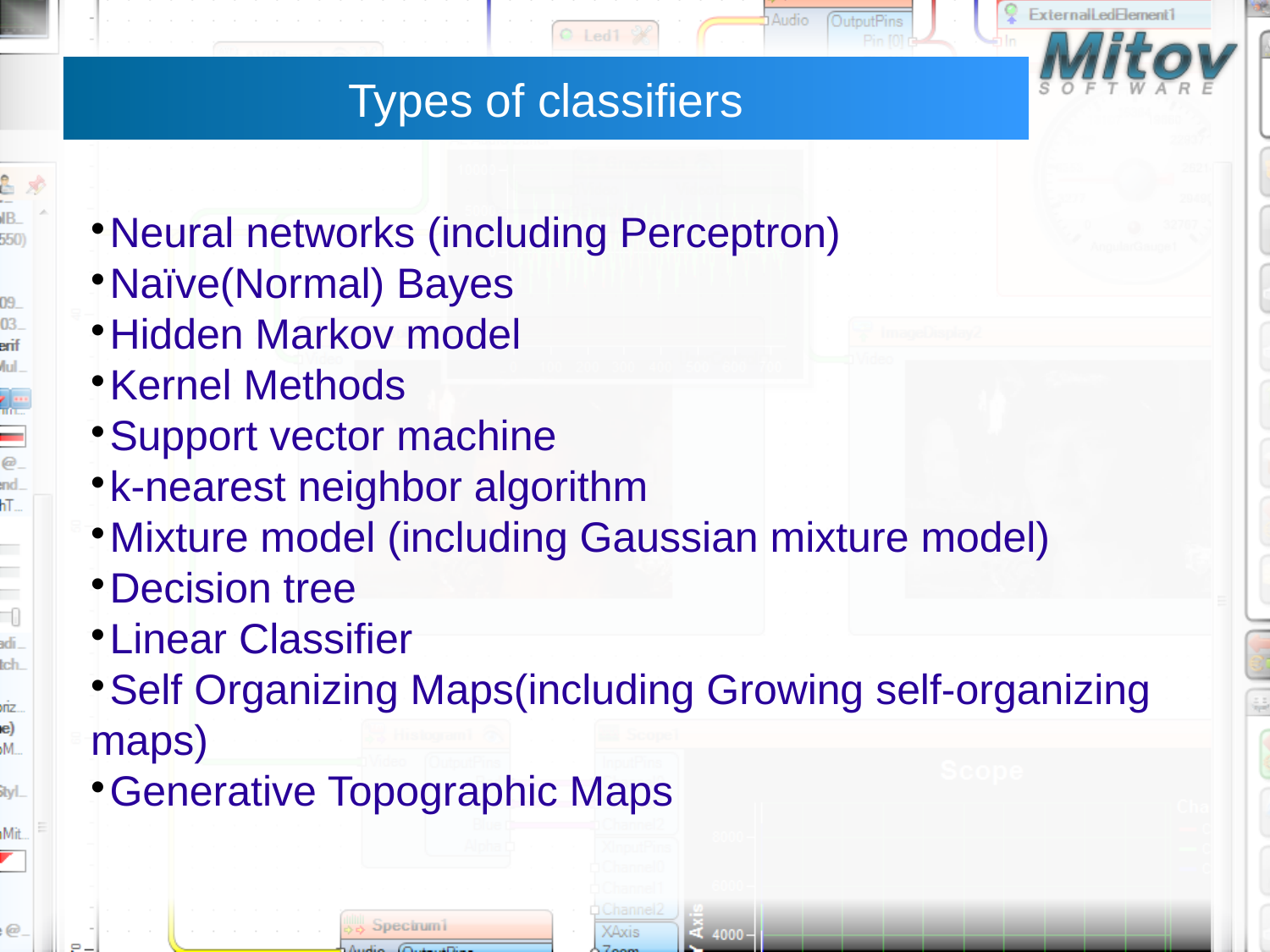

Types of classifiers
Neural networks (including Perceptron)
Naïve(Normal) Bayes
Hidden Markov model
Kernel Methods
Support vector machine
k-nearest neighbor algorithm
Mixture model (including Gaussian mixture model)
Decision tree
Linear Classifier
Self Organizing Maps(including Growing self-organizing maps)
Generative Topographic Maps